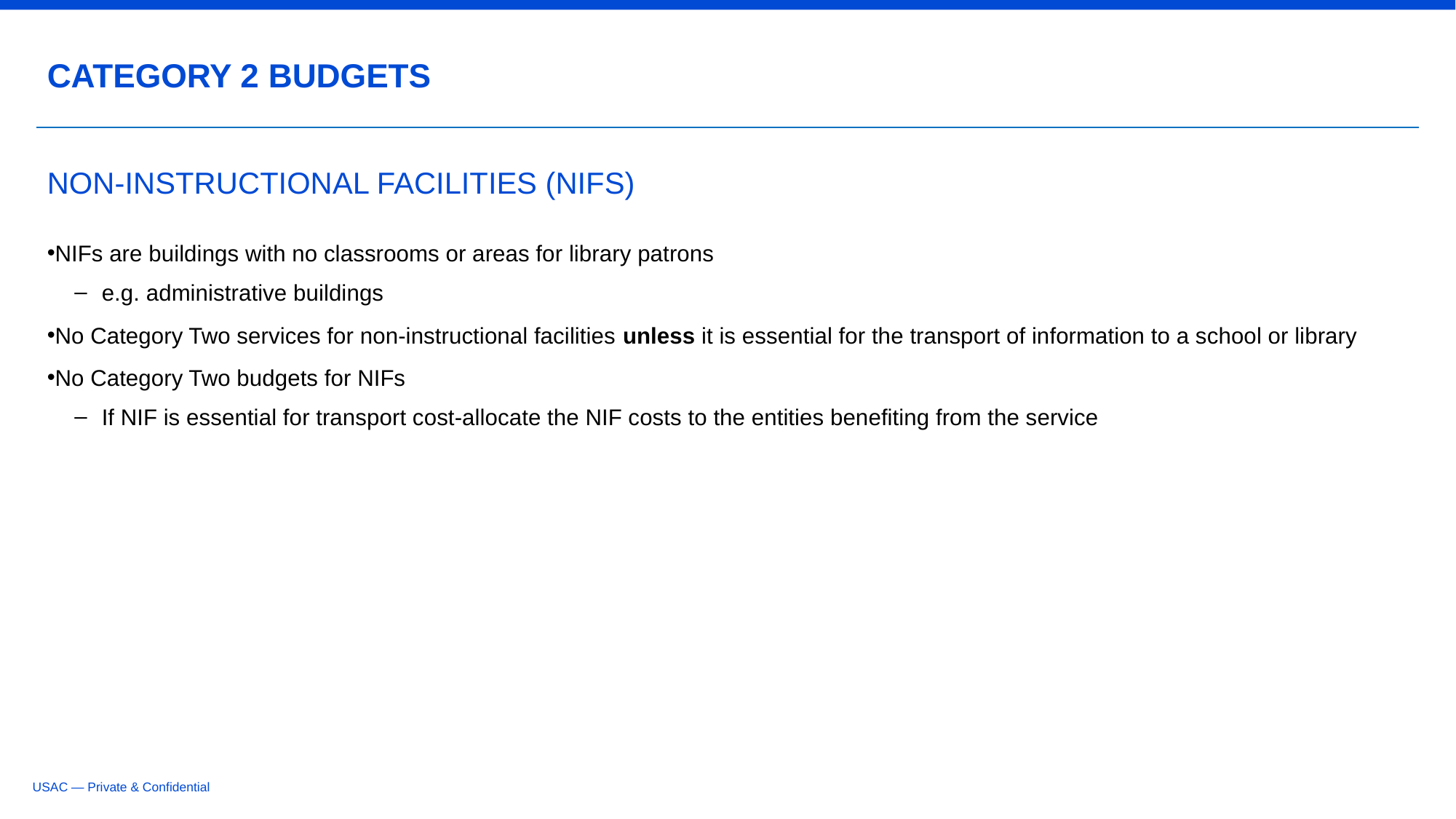

CATEGORY 2 BUDGETS
# NON-INSTRUCTIONAL FACILITIES (NIFS)
NIFs are buildings with no classrooms or areas for library patrons
e.g. administrative buildings
No Category Two services for non-instructional facilities unless it is essential for the transport of information to a school or library
No Category Two budgets for NIFs
If NIF is essential for transport cost-allocate the NIF costs to the entities benefiting from the service